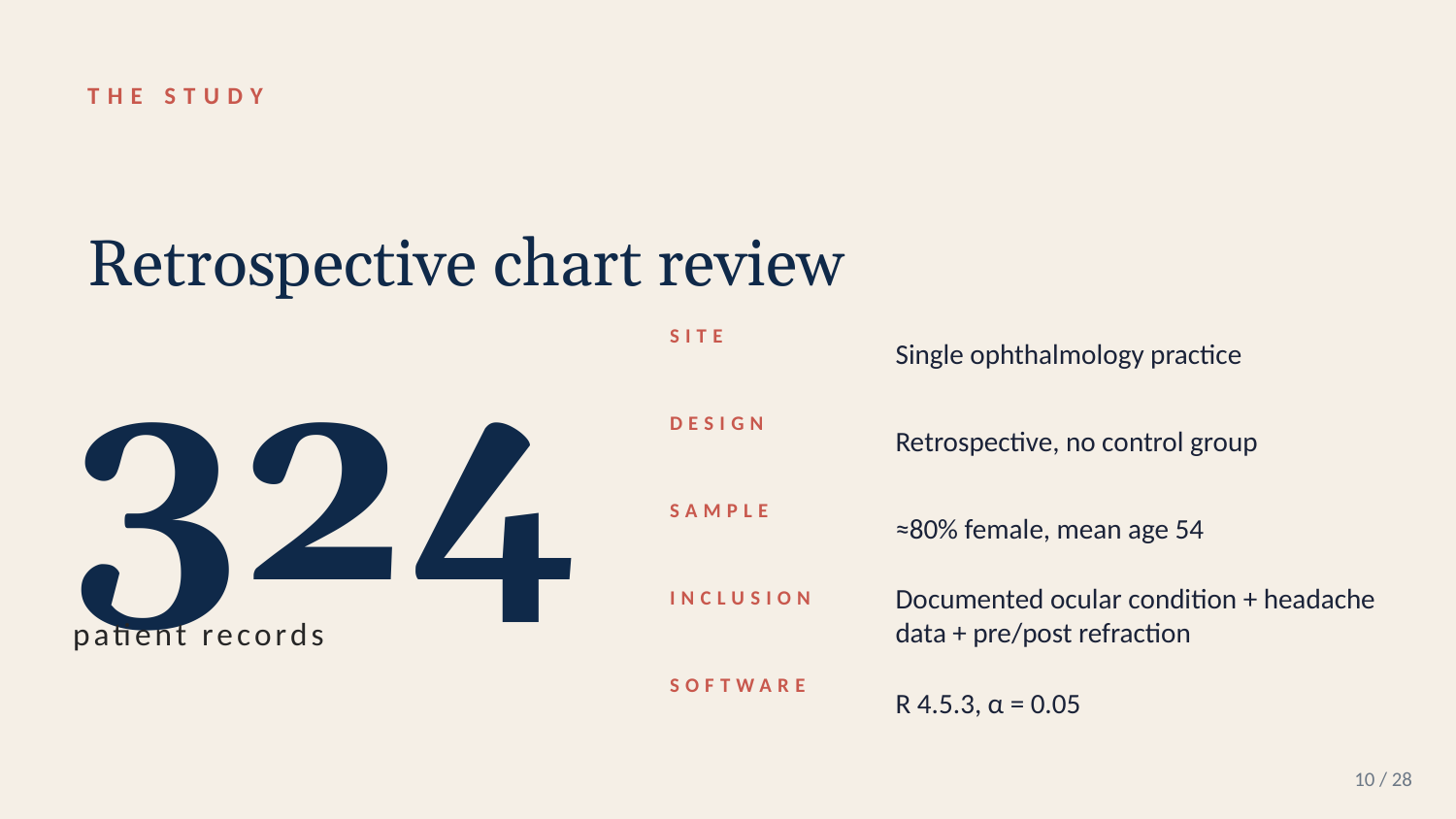

THE STUDY
Retrospective chart review
324
SITE
Single ophthalmology practice
DESIGN
Retrospective, no control group
SAMPLE
≈80% female, mean age 54
INCLUSION
Documented ocular condition + headache data + pre/post refraction
patient records
SOFTWARE
R 4.5.3, α = 0.05
10 / 28